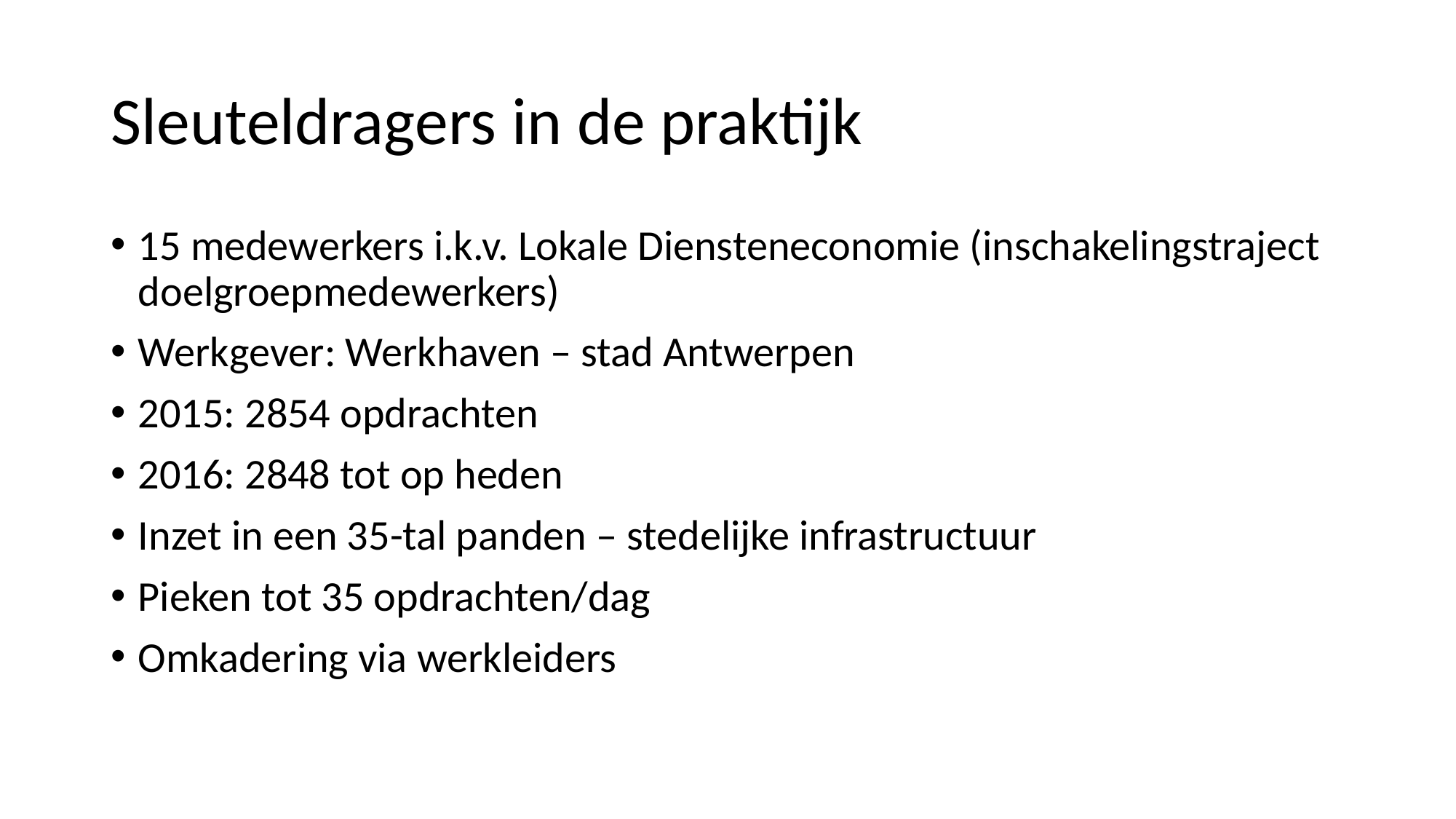

# Sleuteldragers in de praktijk
15 medewerkers i.k.v. Lokale Diensteneconomie (inschakelingstraject doelgroepmedewerkers)
Werkgever: Werkhaven – stad Antwerpen
2015: 2854 opdrachten
2016: 2848 tot op heden
Inzet in een 35-tal panden – stedelijke infrastructuur
Pieken tot 35 opdrachten/dag
Omkadering via werkleiders